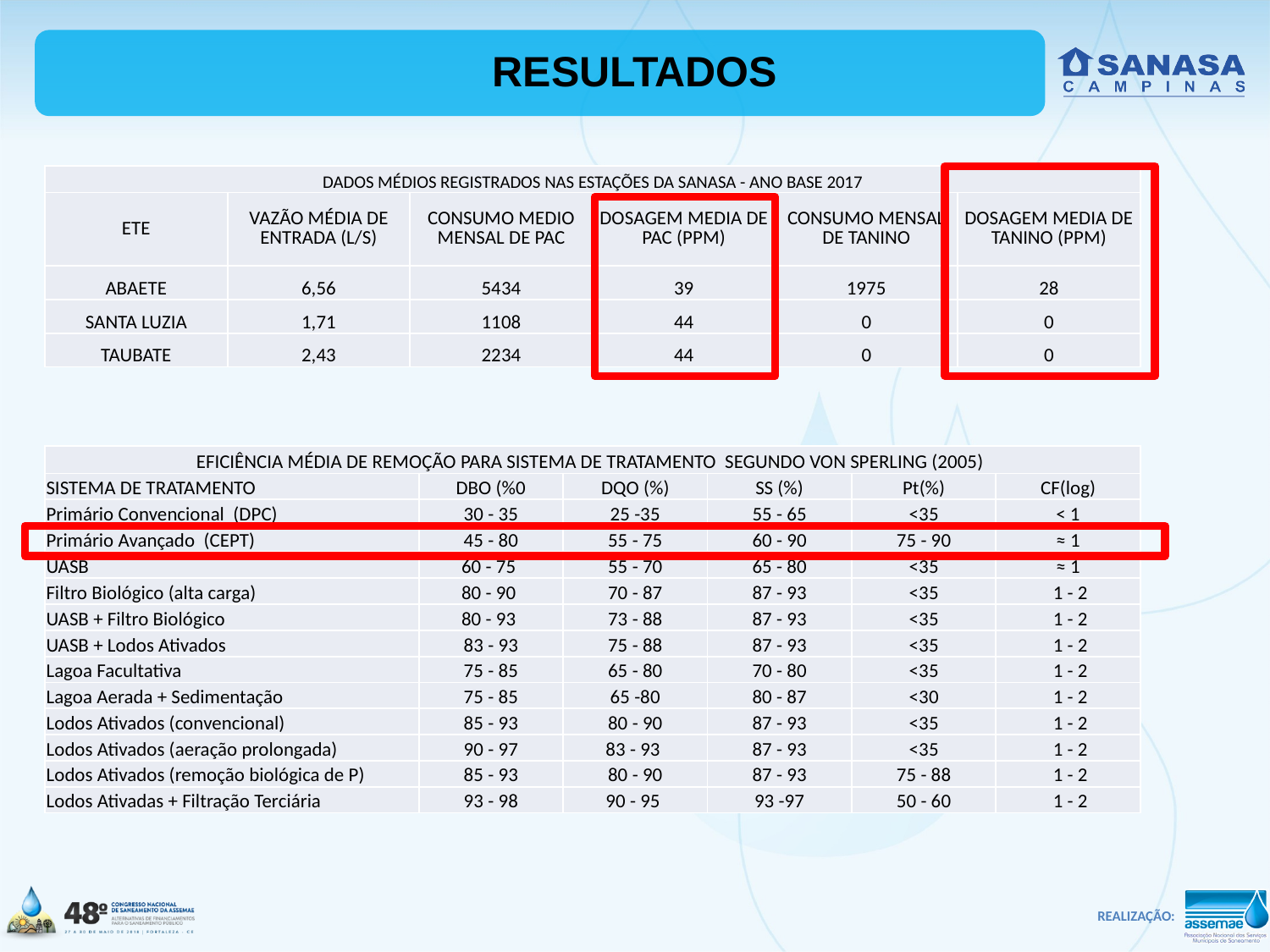

# RESULTADOS
| DADOS MÉDIOS REGISTRADOS NAS ESTAÇÕES DA SANASA - ANO BASE 2017 |  |  |  |  |  |
| --- | --- | --- | --- | --- | --- |
| ETE | VAZÃO MÉDIA DE ENTRADA (L/S) | CONSUMO MEDIO MENSAL DE PAC | DOSAGEM MEDIA DE PAC (PPM) | CONSUMO MENSAL DE TANINO | DOSAGEM MEDIA DE TANINO (PPM) |
| ABAETE | 6,56 | 5434 | 39 | 1975 | 28 |
| SANTA LUZIA | 1,71 | 1108 | 44 | 0 | 0 |
| TAUBATE | 2,43 | 2234 | 44 | 0 | 0 |

| EFICIÊNCIA MÉDIA DE REMOÇÃO PARA SISTEMA DE TRATAMENTO SEGUNDO VON SPERLING (2005) |  |  |  |  |  |
| --- | --- | --- | --- | --- | --- |
| SISTEMA DE TRATAMENTO | DBO (%0 | DQO (%) | SS (%) | Pt(%) | CF(log) |
| Primário Convencional (DPC) | 30 - 35 | 25 -35 | 55 - 65 | <35 | < 1 |
| Primário Avançado (CEPT) | 45 - 80 | 55 - 75 | 60 - 90 | 75 - 90 | ≈ 1 |
| UASB | 60 - 75 | 55 - 70 | 65 - 80 | <35 | ≈ 1 |
| Filtro Biológico (alta carga) | 80 - 90 | 70 - 87 | 87 - 93 | <35 | 1 - 2 |
| UASB + Filtro Biológico | 80 - 93 | 73 - 88 | 87 - 93 | <35 | 1 - 2 |
| UASB + Lodos Ativados | 83 - 93 | 75 - 88 | 87 - 93 | <35 | 1 - 2 |
| Lagoa Facultativa | 75 - 85 | 65 - 80 | 70 - 80 | <35 | 1 - 2 |
| Lagoa Aerada + Sedimentação | 75 - 85 | 65 -80 | 80 - 87 | <30 | 1 - 2 |
| Lodos Ativados (convencional) | 85 - 93 | 80 - 90 | 87 - 93 | <35 | 1 - 2 |
| Lodos Ativados (aeração prolongada) | 90 - 97 | 83 - 93 | 87 - 93 | <35 | 1 - 2 |
| Lodos Ativados (remoção biológica de P) | 85 - 93 | 80 - 90 | 87 - 93 | 75 - 88 | 1 - 2 |
| Lodos Ativadas + Filtração Terciária | 93 - 98 | 90 - 95 | 93 -97 | 50 - 60 | 1 - 2 |